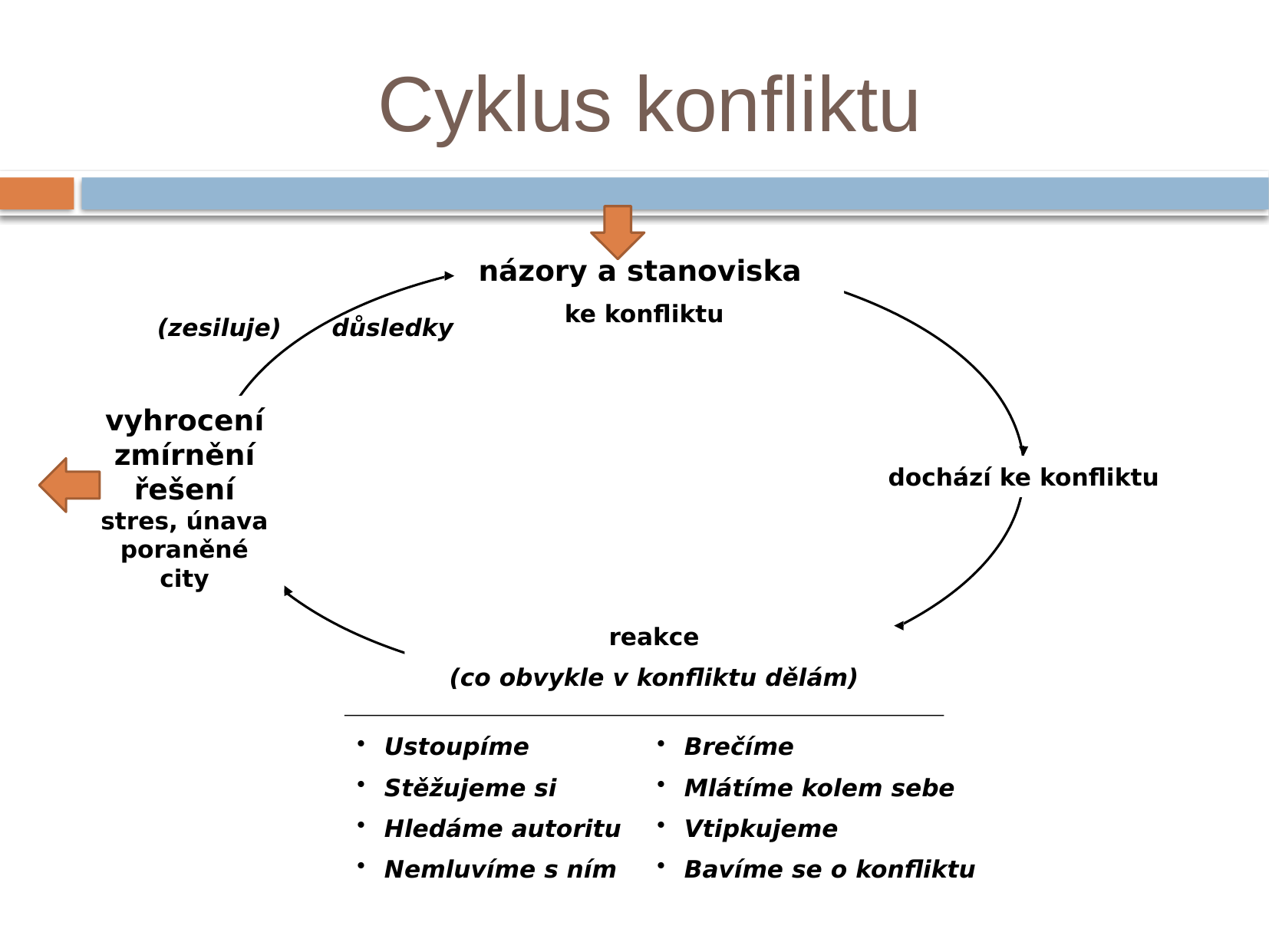

# Cyklus konfliktu

názory a stanoviska
ke konfliktu

(zesiluje)      důsledky
vyhrocení
zmírnění
řešení
stres, únava
poraněné
city

dochází ke konfliktu

reakce
(co obvykle v konfliktu dělám)

Ustoupíme
Stěžujeme si
Hledáme autoritu
Nemluvíme s ním
Brečíme
Mlátíme kolem sebe
Vtipkujeme
Bavíme se o konfliktu